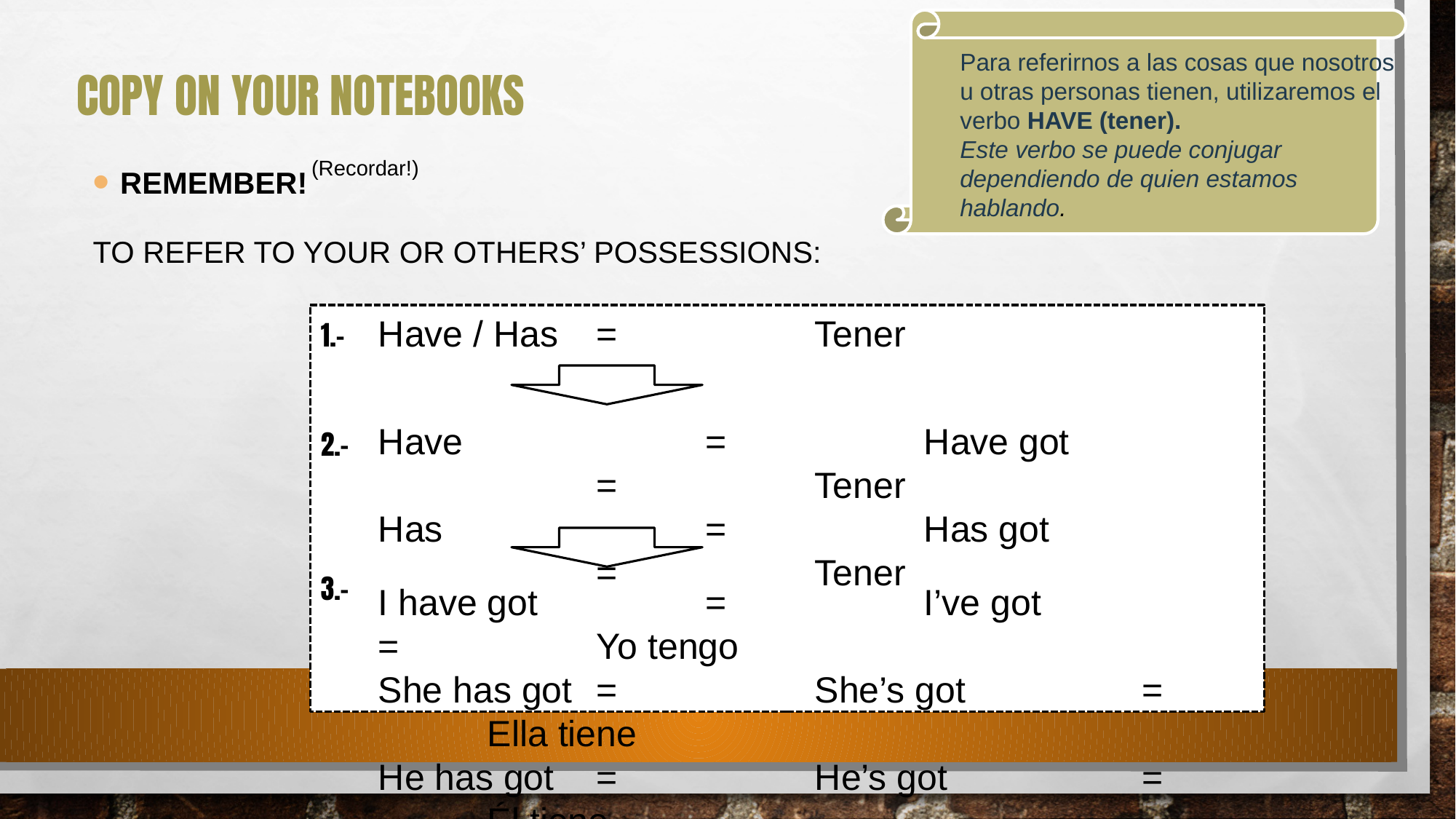

Para referirnos a las cosas que nosotros u otras personas tienen, utilizaremos el verbo HAVE (tener).
Este verbo se puede conjugar dependiendo de quien estamos hablando.
# Copy on your notebooks
REMEMBER!
To refer to your or others’ possessions:

(Recordar!)

Have / Has	= 		Tener

1.-

Have 			= 		Have got		=		Tener
Has 			= 		Has got		= 		Tener
2.-

3.-
I have got		= 		I’ve got		=		Yo tengo
She has got	= 		She’s got 		=		Ella tiene
He has got	=		He’s got 		=		Él tiene